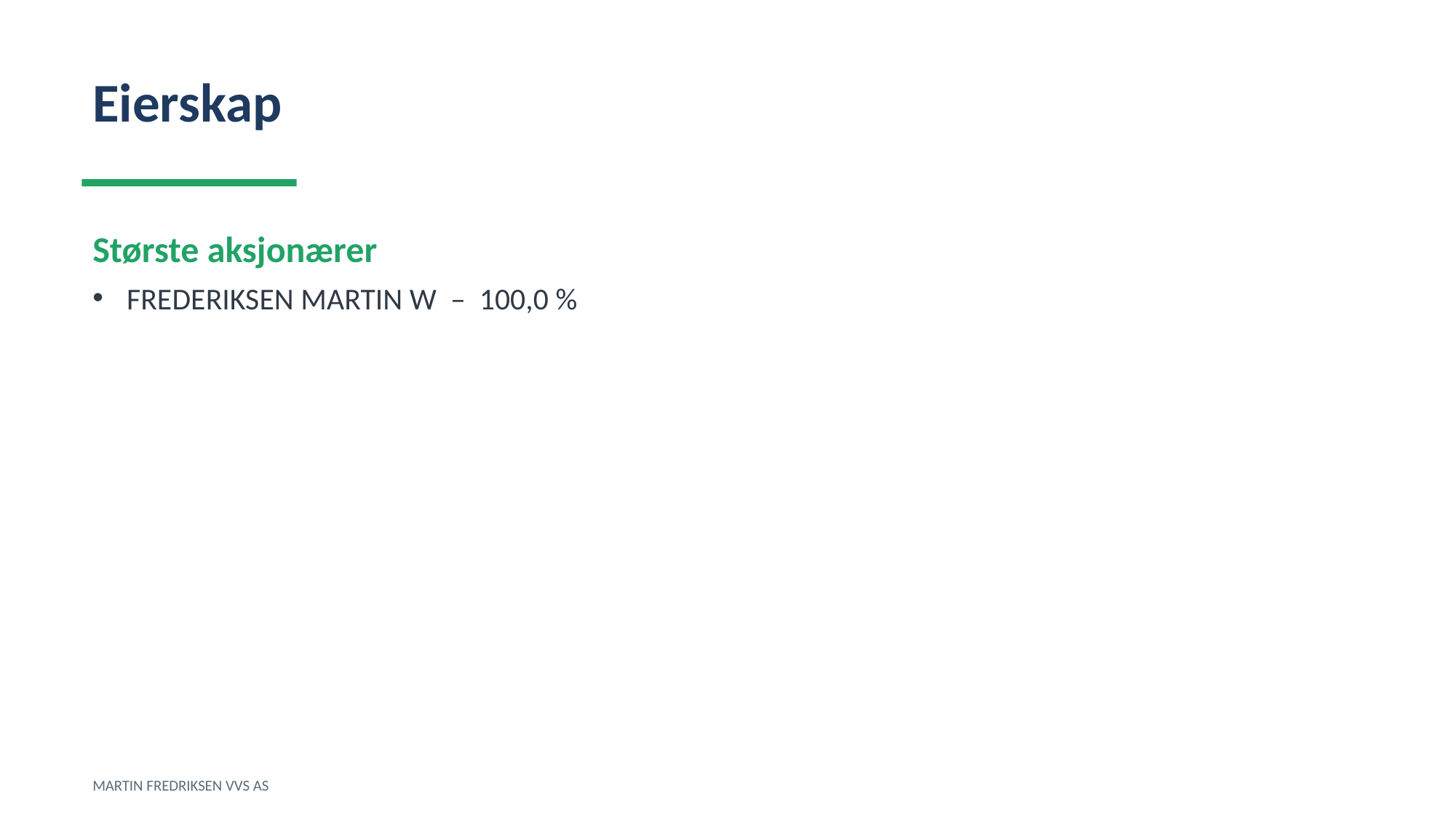

Eierskap

Største aksjonærer
FREDERIKSEN MARTIN W  –  100,0 %
MARTIN FREDRIKSEN VVS AS